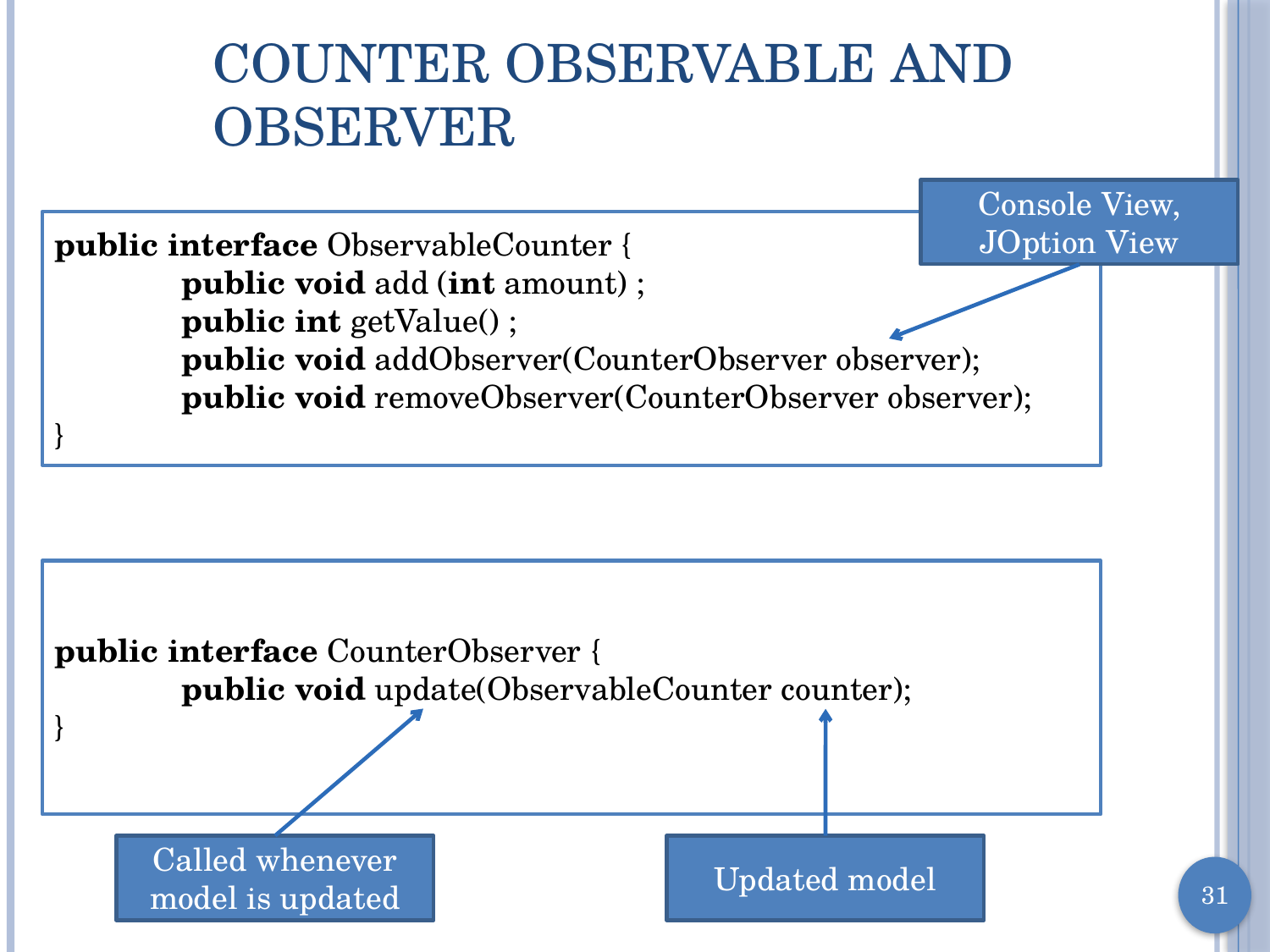

# Counter Observable and Observer
Console View, JOption View
public interface ObservableCounter {
	public void add (int amount) ;
	public int getValue() ;
	public void addObserver(CounterObserver observer);
	public void removeObserver(CounterObserver observer);
}
public interface CounterObserver {
	public void update(ObservableCounter counter);
}
Called whenever model is updated
Updated model